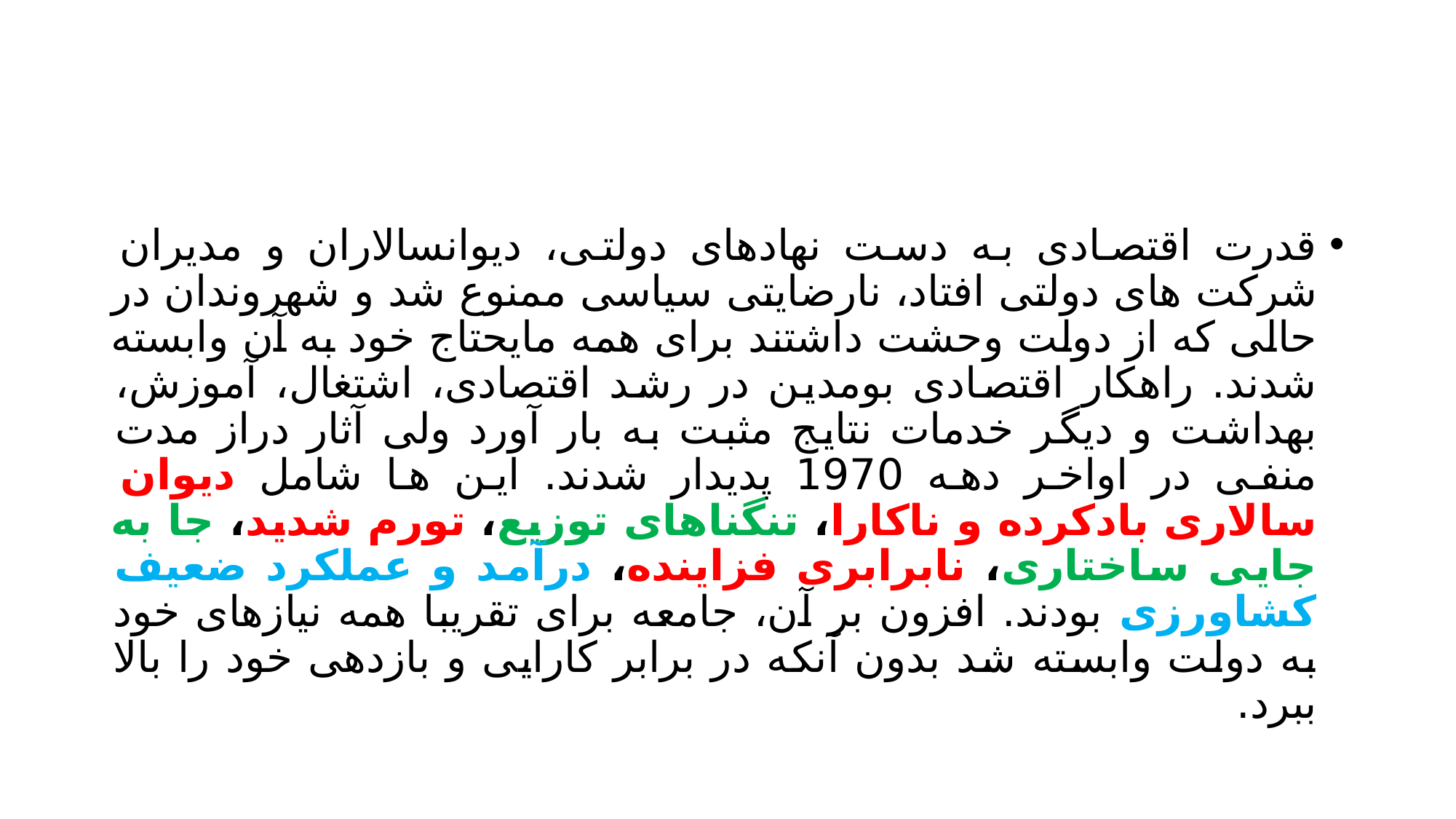

#
قدرت اقتصادی به دست نهادهای دولتی، دیوانسالاران و مدیران شرکت های دولتی افتاد، نارضایتی سیاسی ممنوع شد و شهروندان در حالی که از دولت وحشت داشتند برای همه مایحتاج خود به آن وابسته شدند. راهکار اقتصادی بومدین در رشد اقتصادی، اشتغال، آموزش، بهداشت و دیگر خدمات نتایج مثبت به بار آورد ولی آثار دراز مدت منفی در اواخر دهه 1970 پدیدار شدند. این ها شامل دیوان سالاری بادکرده و ناکارا، تنگناهای توزیع، تورم شدید، جا به جایی ساختاری، نابرابری فزاینده، درآمد و عملکرد ضعیف کشاورزی بودند. افزون بر آن، جامعه برای تقریبا همه نیازهای خود به دولت وابسته شد بدون آنکه در برابر کارایی و بازدهی خود را بالا ببرد.